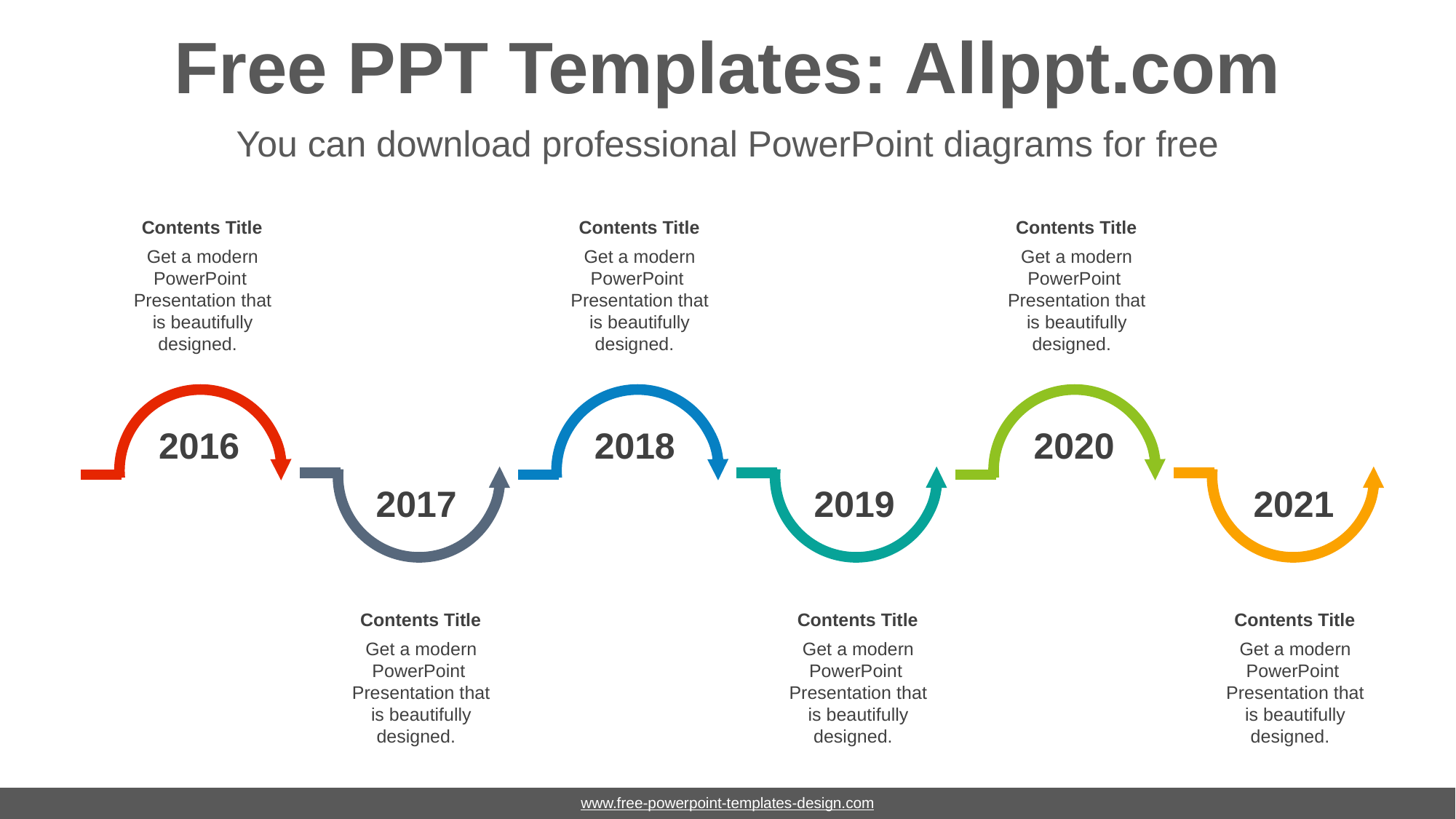

# Free PPT Templates: Allppt.com
You can download professional PowerPoint diagrams for free
Contents Title
Get a modern PowerPoint  Presentation that is beautifully designed.
Contents Title
Get a modern PowerPoint  Presentation that is beautifully designed.
Contents Title
Get a modern PowerPoint  Presentation that is beautifully designed.

2016
2018
2020
2017
2019
2021
Contents Title
Get a modern PowerPoint  Presentation that is beautifully designed.
Contents Title
Get a modern PowerPoint  Presentation that is beautifully designed.
Contents Title
Get a modern PowerPoint  Presentation that is beautifully designed.
www.free-powerpoint-templates-design.com